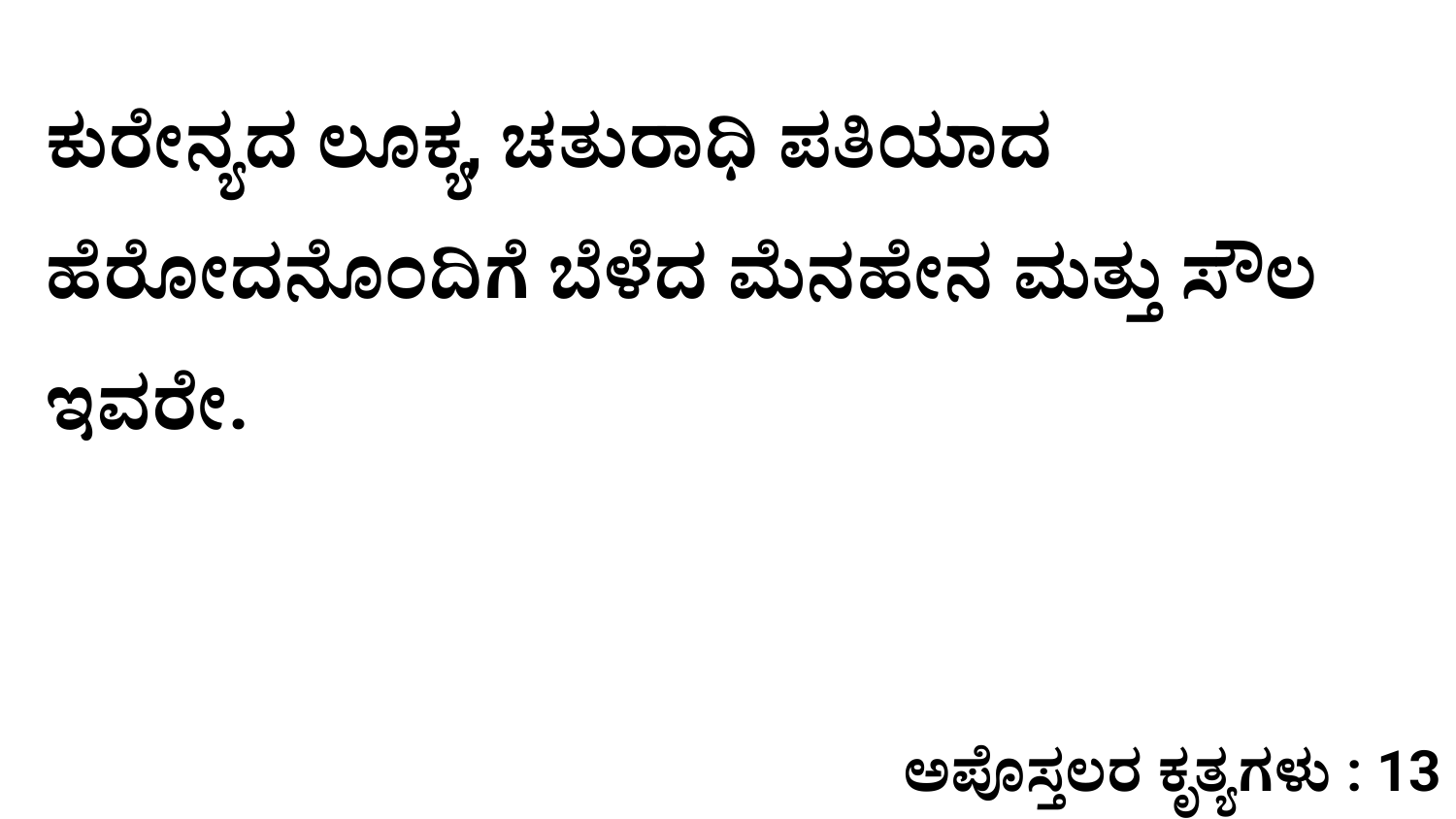

ಕುರೇನ್ಯದ ಲೂಕ್ಯ, ಚತುರಾಧಿ ಪತಿಯಾದ ಹೆರೋದನೊಂದಿಗೆ ಬೆಳೆದ ಮೆನಹೇನ ಮತ್ತು ಸೌಲ ಇವರೇ.
ಅಪೊಸ್ತಲರ ಕೃತ್ಯಗಳು : 13